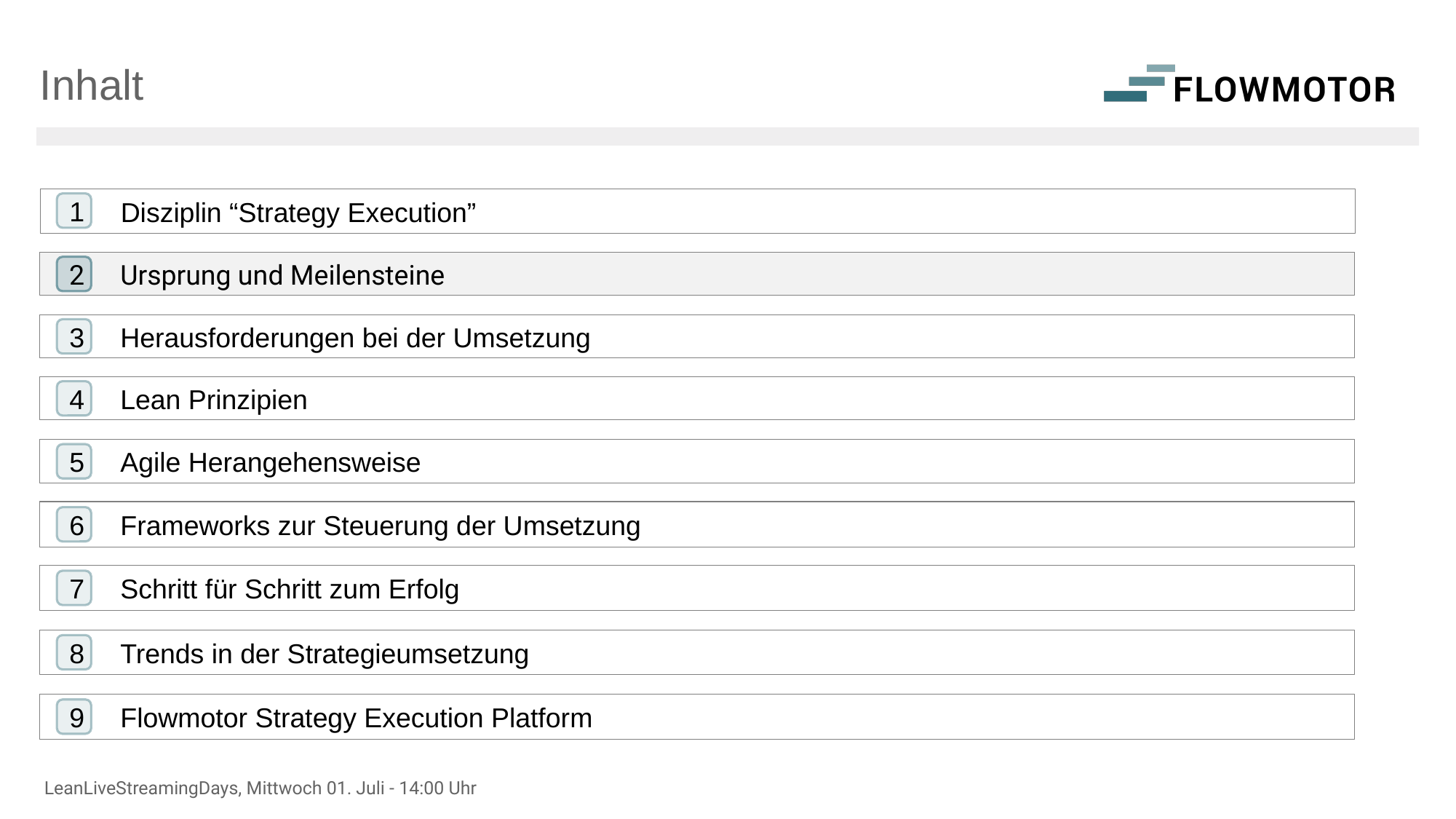

Inhalt
Disziplin “Strategy Execution”
1
Ursprung und Meilensteine
2
Herausforderungen bei der Umsetzung
3
Lean Prinzipien
4
Agile Herangehensweise
5
Frameworks zur Steuerung der Umsetzung
6
Schritt für Schritt zum Erfolg
7
Trends in der Strategieumsetzung
8
Flowmotor Strategy Execution Platform
9